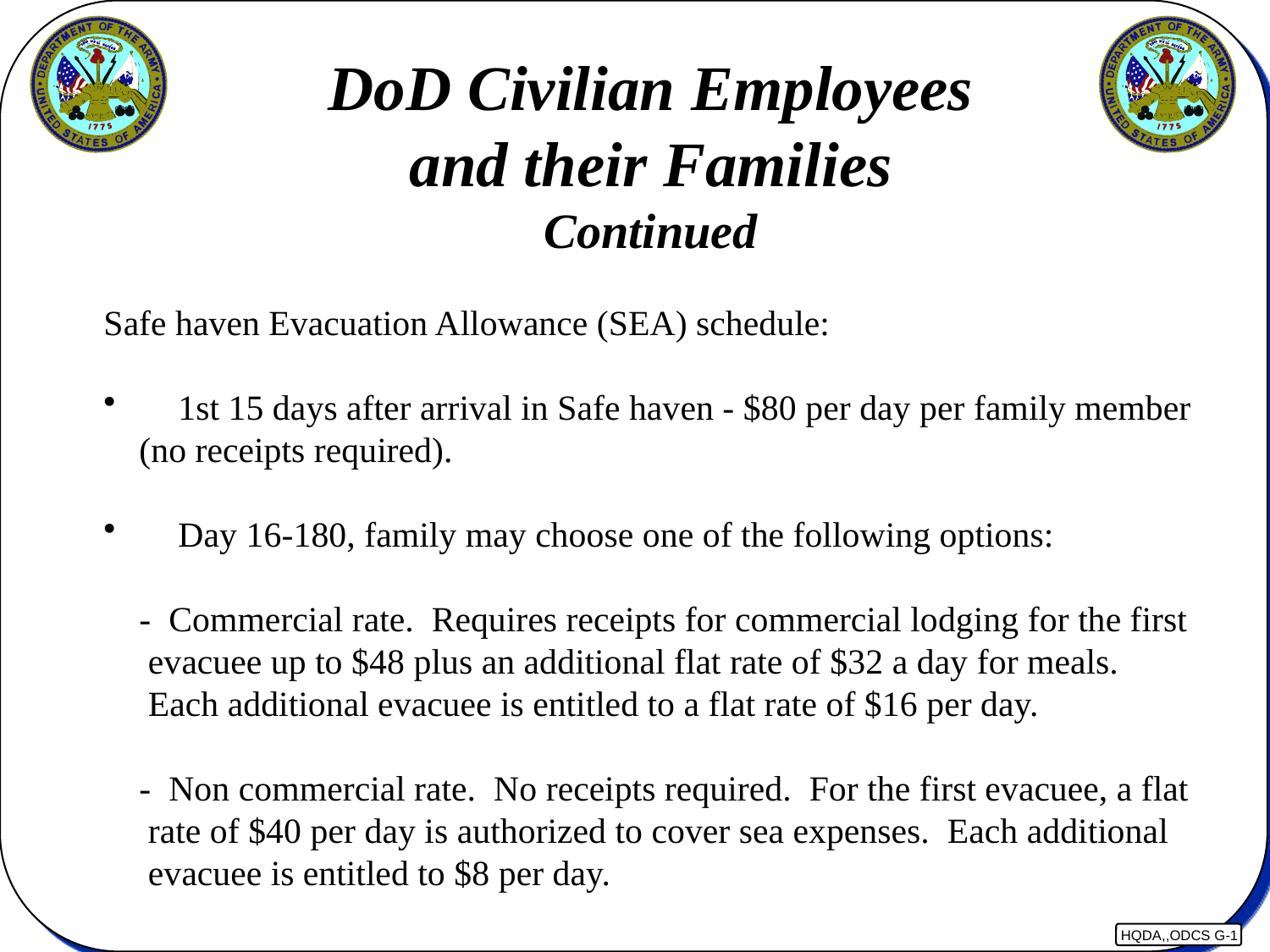

DoD Civilian Employees
and their Families
Continued
Safe haven Evacuation Allowance (SEA) schedule:

     1st 15 days after arrival in Safe haven - $80 per day per family member
    (no receipts required).

     Day 16-180, family may choose one of the following options:

    -  Commercial rate.  Requires receipts for commercial lodging for the first
     evacuee up to $48 plus an additional flat rate of $32 a day for meals.
     Each additional evacuee is entitled to a flat rate of $16 per day.

    -  Non commercial rate.  No receipts required.  For the first evacuee, a flat
     rate of $40 per day is authorized to cover sea expenses.  Each additional
     evacuee is entitled to $8 per day.